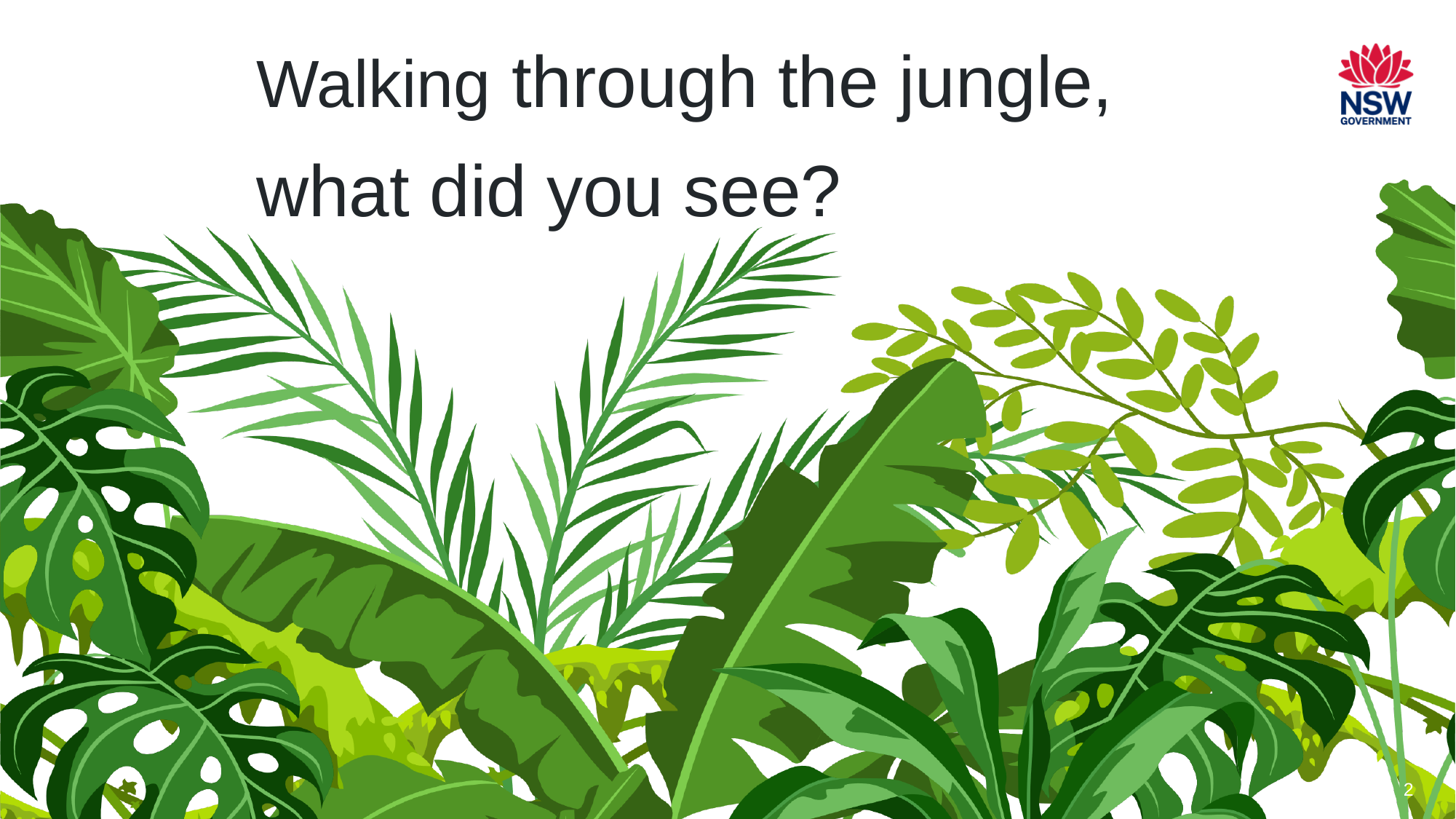

Walking through the jungle, what did you see?

2